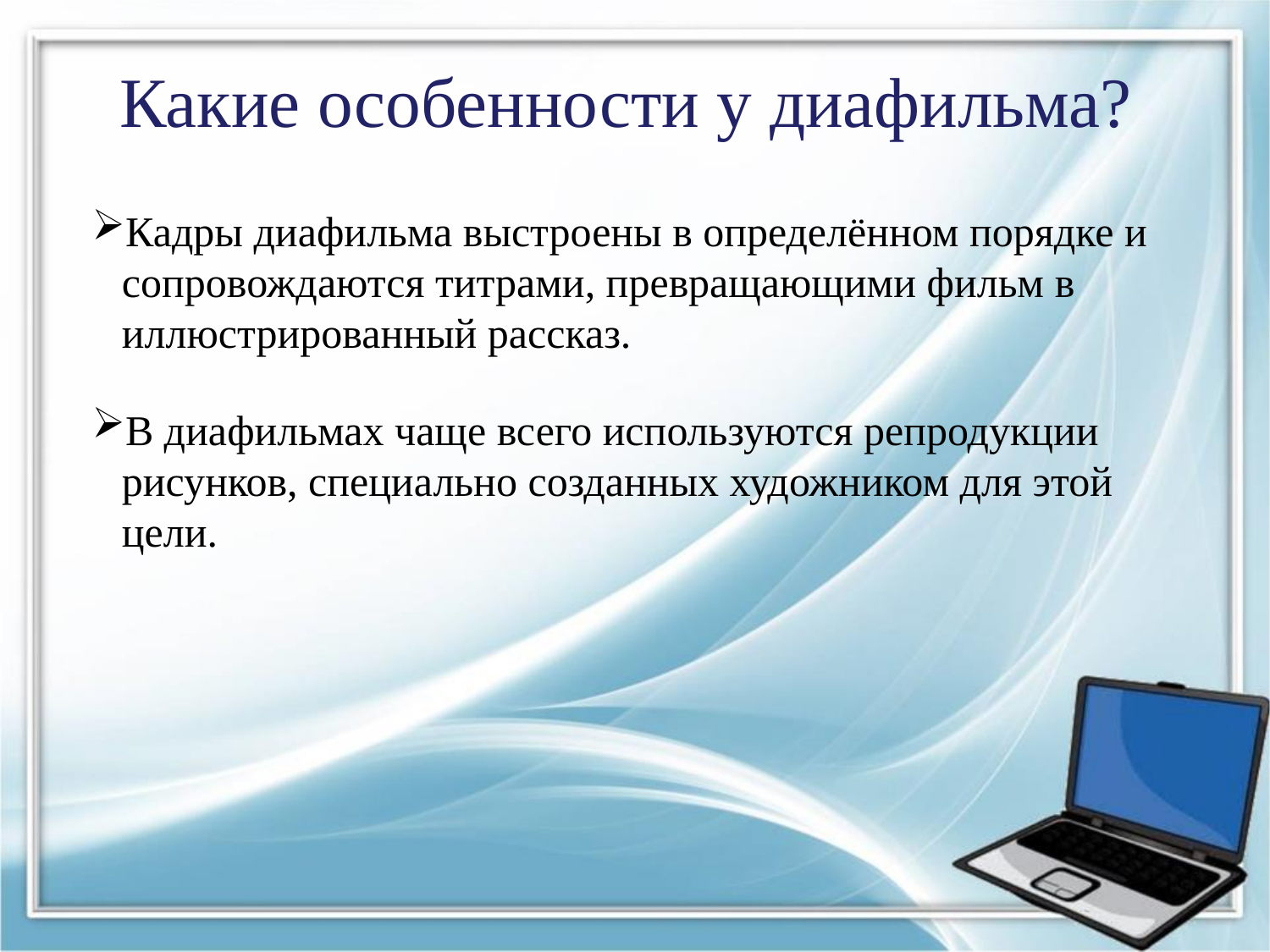

# Какие особенности у диафильма?
Кадры диафильма выстроены в определённом порядке и сопровождаются титрами, превращающими фильм в иллюстрированный рассказ.
В диафильмах чаще всего используются репродукции рисунков, специально созданных художником для этой цели.